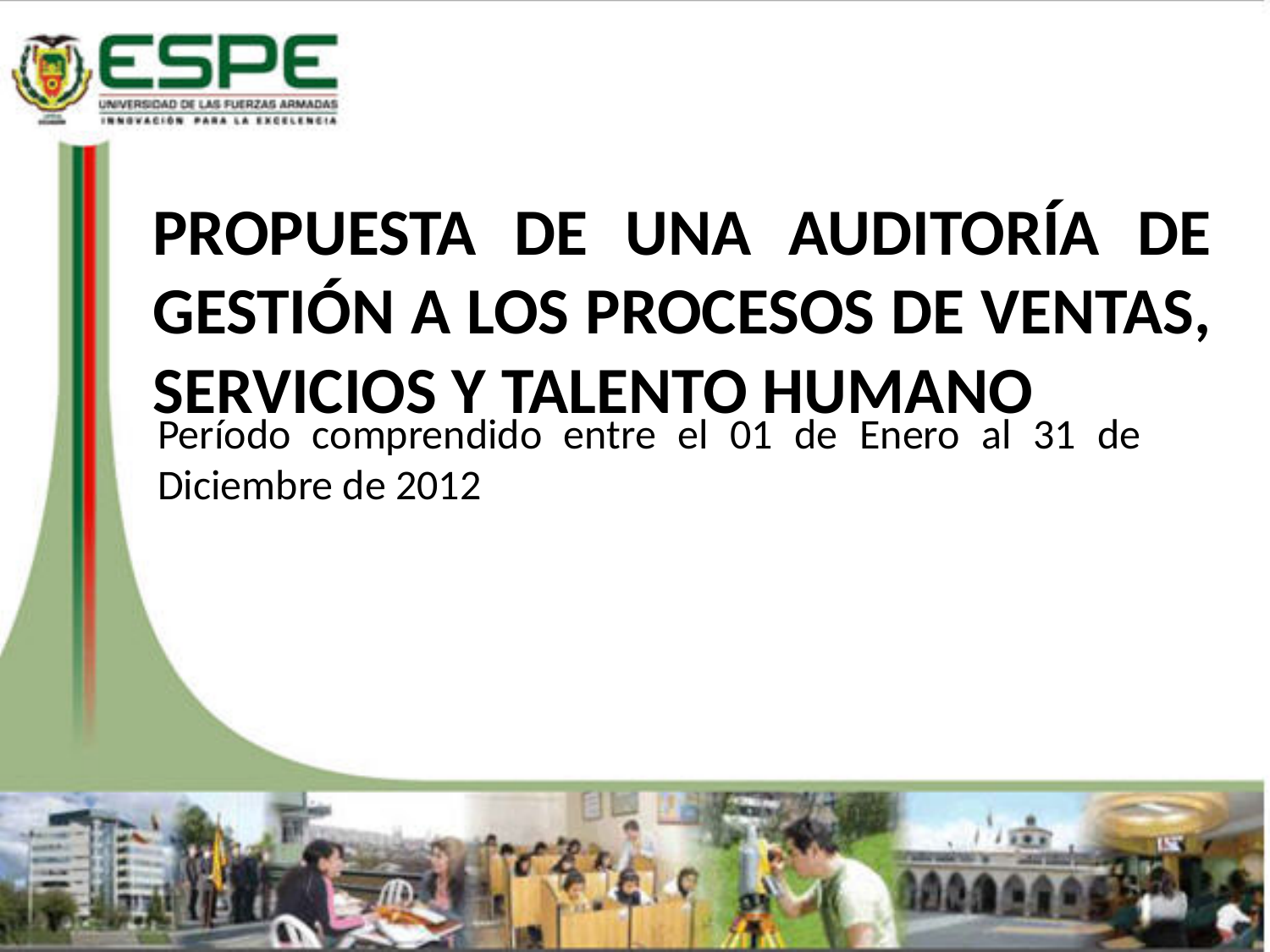

PROPUESTA DE UNA AUDITORÍA DE GESTIÓN A LOS PROCESOS DE VENTAS, SERVICIOS Y TALENTO HUMANO

Período comprendido entre el 01 de Enero al 31 de Diciembre de 2012